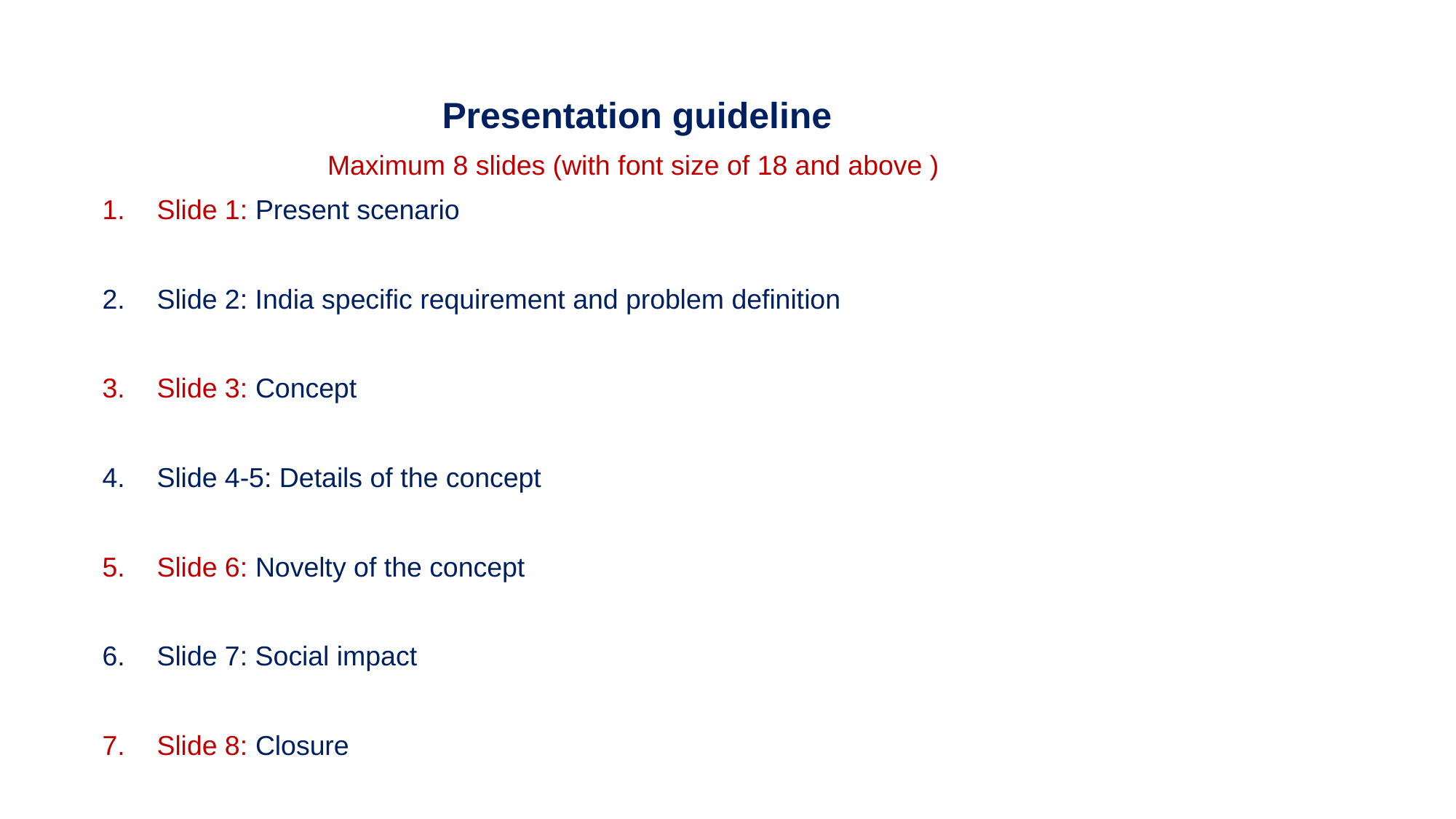

Presentation guideline
Maximum 8 slides (with font size of 18 and above )
Slide 1: Present scenario

Slide 2: India specific requirement and problem definition

Slide 3: Concept

Slide 4-5: Details of the concept

Slide 6: Novelty of the concept

Slide 7: Social impact

Slide 8: Closure